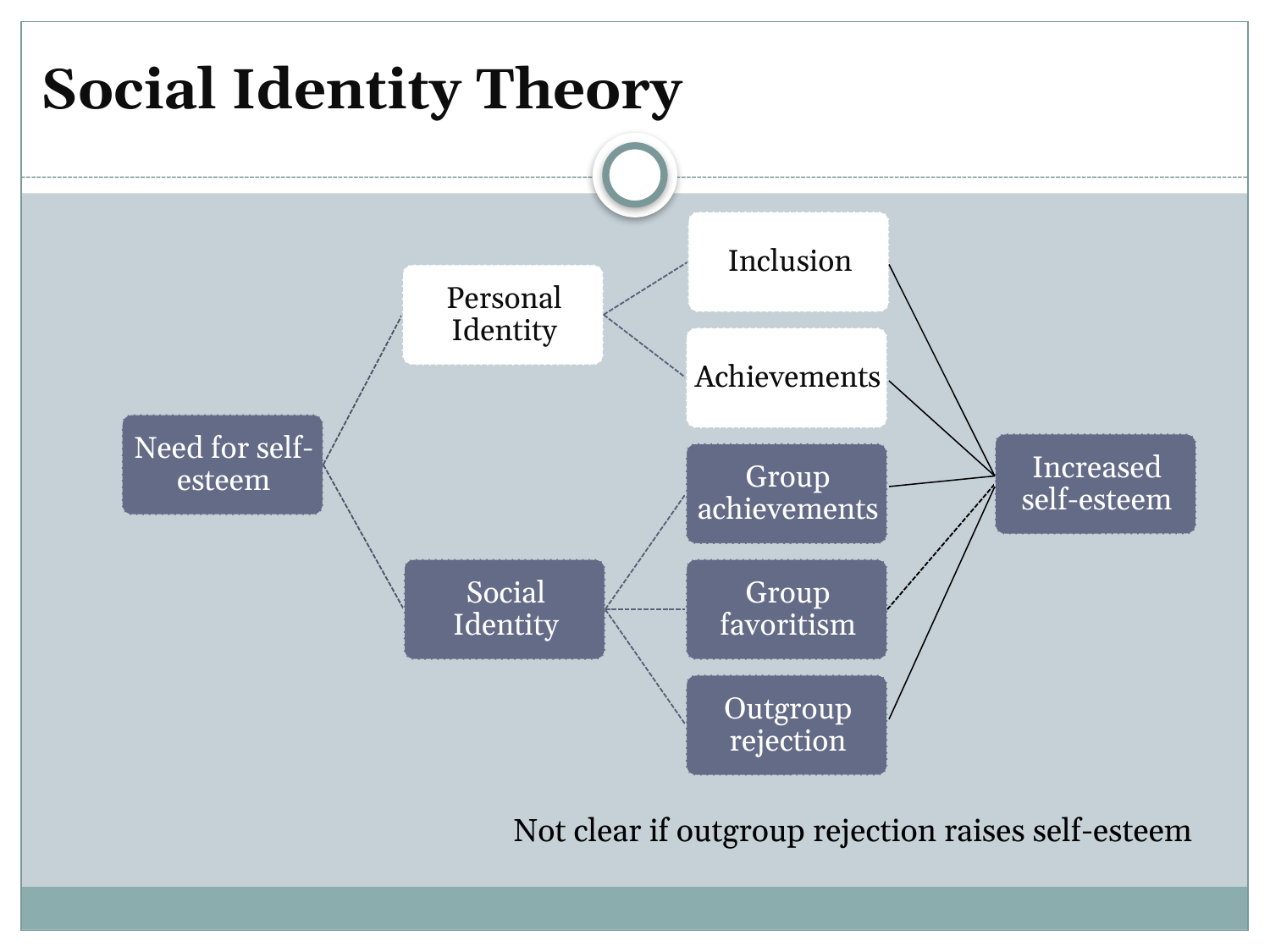

# Social Identity Theory
Need for self-esteem

Personal Identity

Inclusion

Achievements

Social Identity

Group achievements

Group favoritism

Increased self-esteem

Outgroup rejection
Not clear if outgroup rejection raises self-esteem